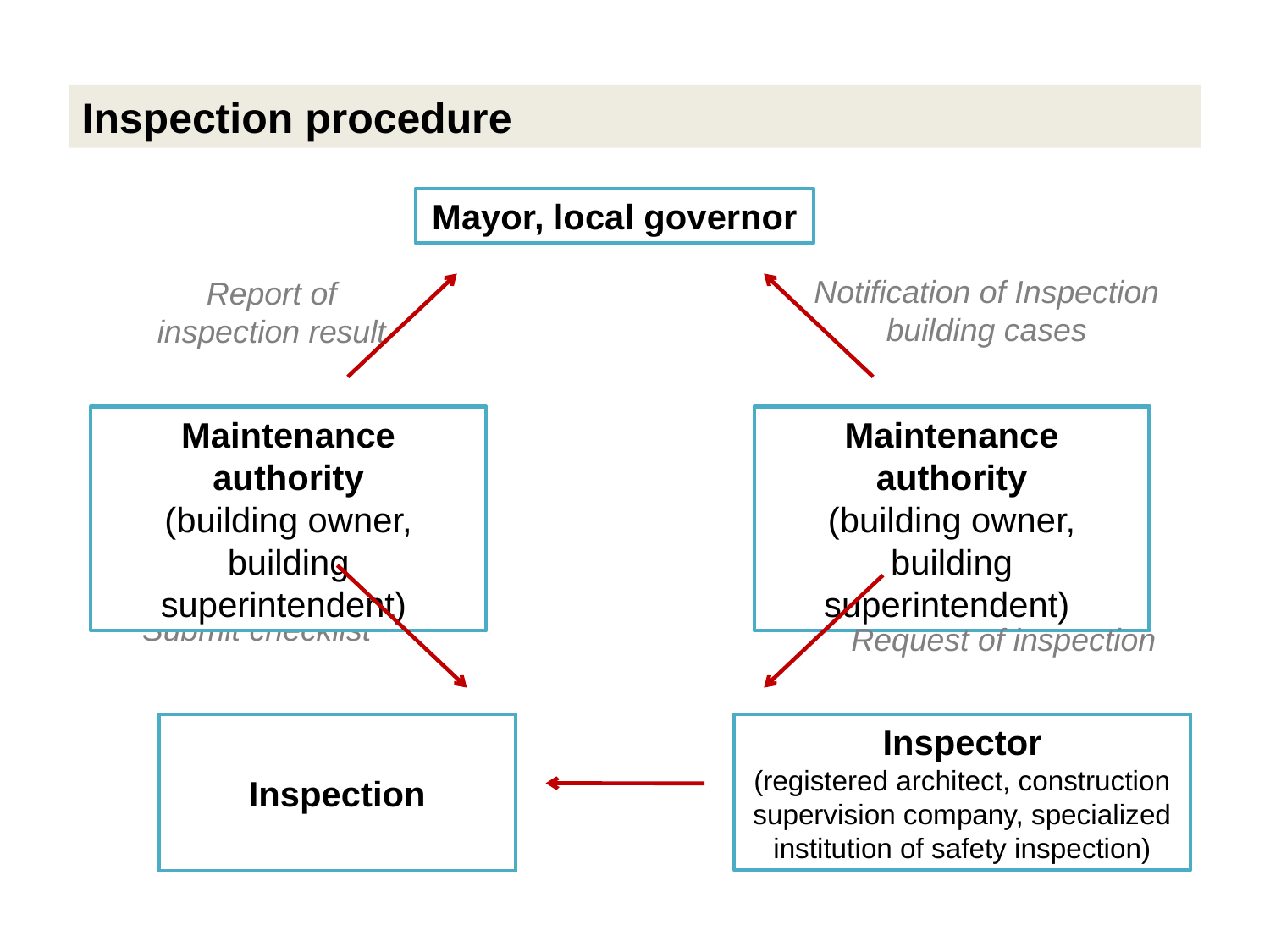

Inspection procedure

Mayor, local governor
Notification of Inspection building cases
Report of inspection result
Maintenance authority
(building owner, building superintendent)
Maintenance authority
(building owner, building superintendent)
Submit checklist
Request of inspection
Inspector
(registered architect, construction supervision company, specialized institution of safety inspection)

Inspection